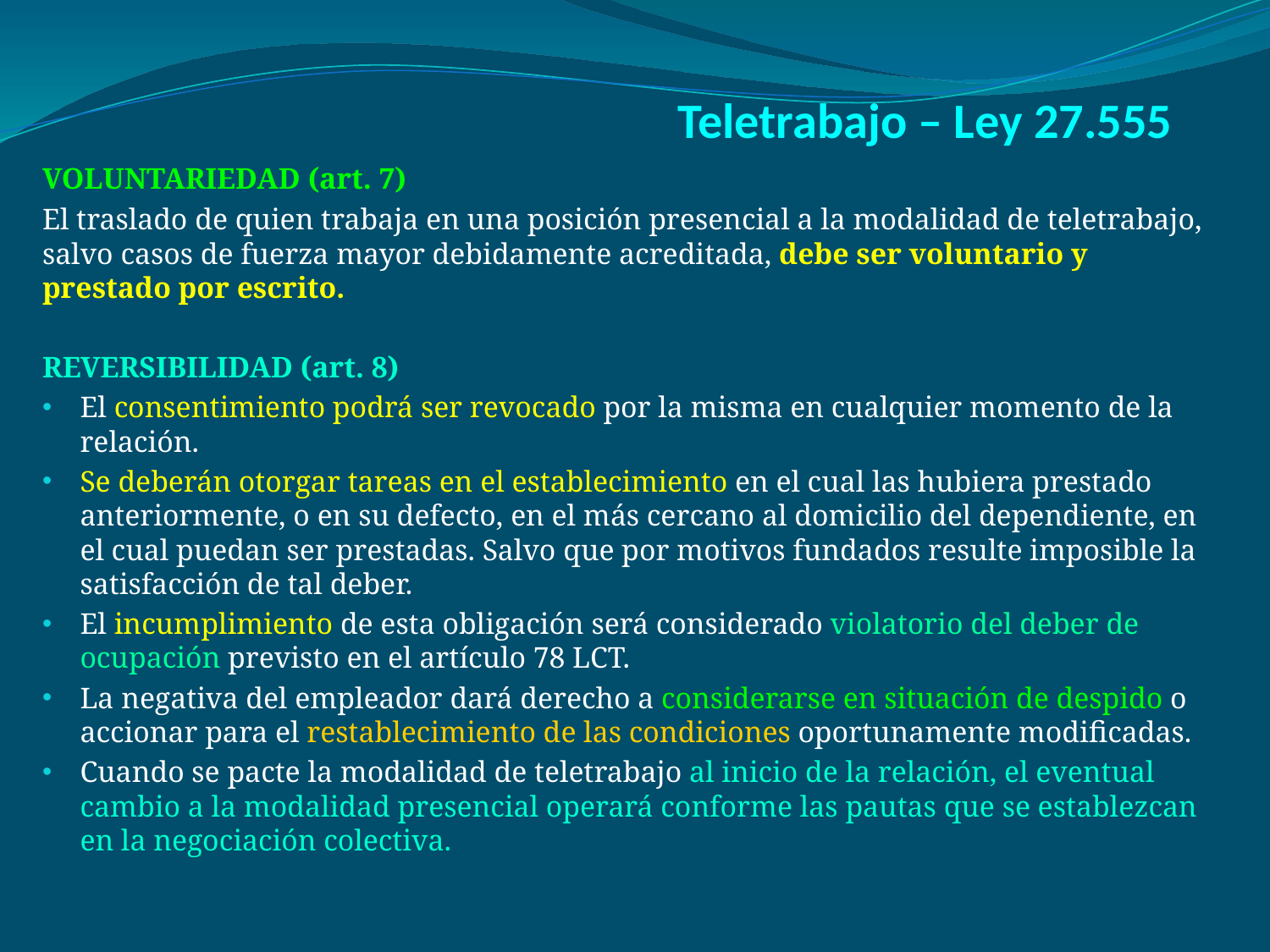

# Teletrabajo – Ley 27.555
VOLUNTARIEDAD (art. 7)
El traslado de quien trabaja en una posición presencial a la modalidad de teletrabajo, salvo casos de fuerza mayor debidamente acreditada, debe ser voluntario y prestado por escrito.

REVERSIBILIDAD (art. 8)
El consentimiento podrá ser revocado por la misma en cualquier momento de la relación.
Se deberán otorgar tareas en el establecimiento en el cual las hubiera prestado anteriormente, o en su defecto, en el más cercano al domicilio del dependiente, en el cual puedan ser prestadas. Salvo que por motivos fundados resulte imposible la satisfacción de tal deber.
El incumplimiento de esta obligación será considerado violatorio del deber de ocupación previsto en el artículo 78 LCT.
La negativa del empleador dará derecho a considerarse en situación de despido o accionar para el restablecimiento de las condiciones oportunamente modificadas.
Cuando se pacte la modalidad de teletrabajo al inicio de la relación, el eventual cambio a la modalidad presencial operará conforme las pautas que se establezcan en la negociación colectiva.